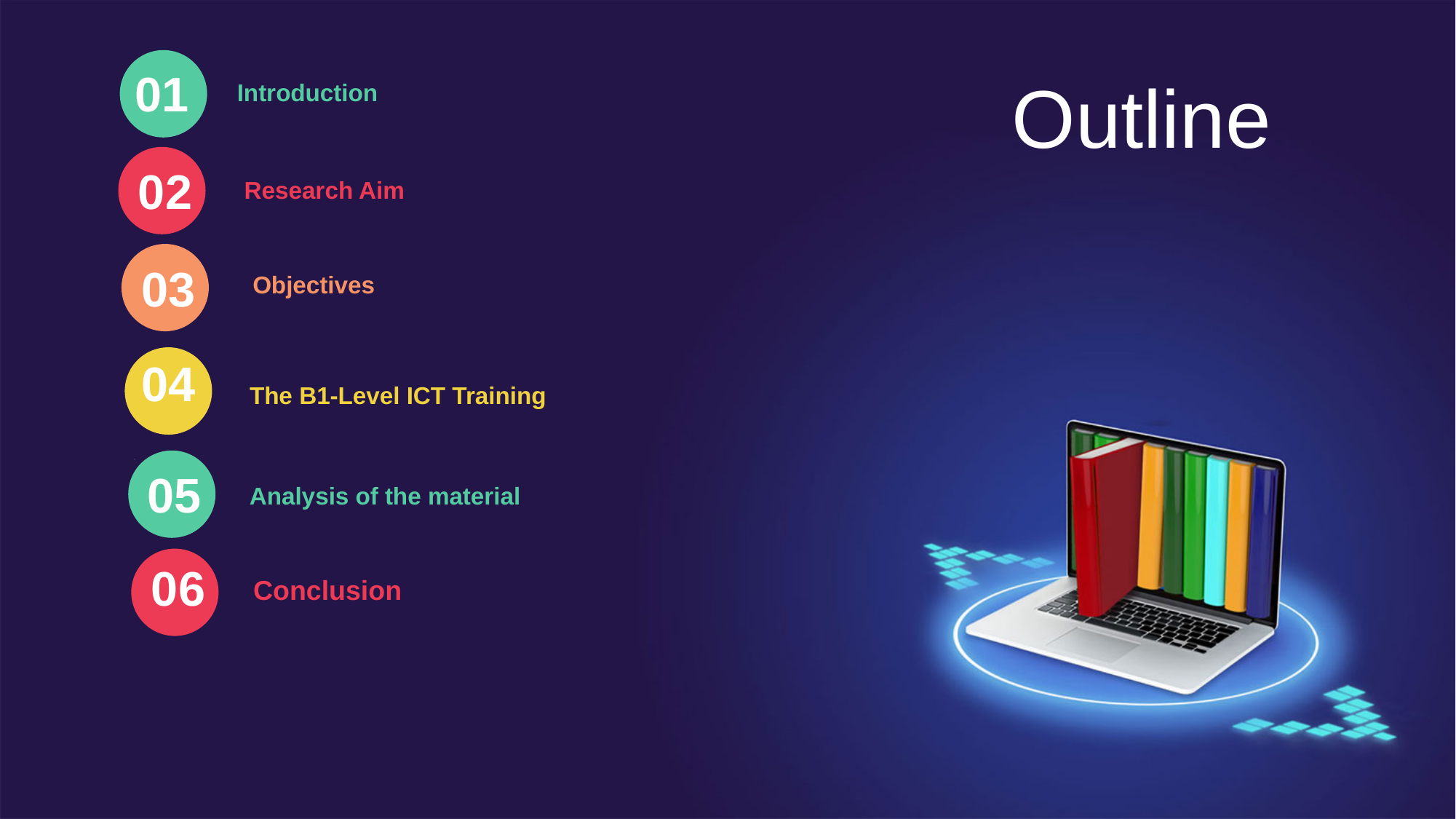

Introduction
Research Aim
Objectives
The B1-Level ICT Training
Analysis of the material
Conclusion

01
Outline

02

03

04

05

06